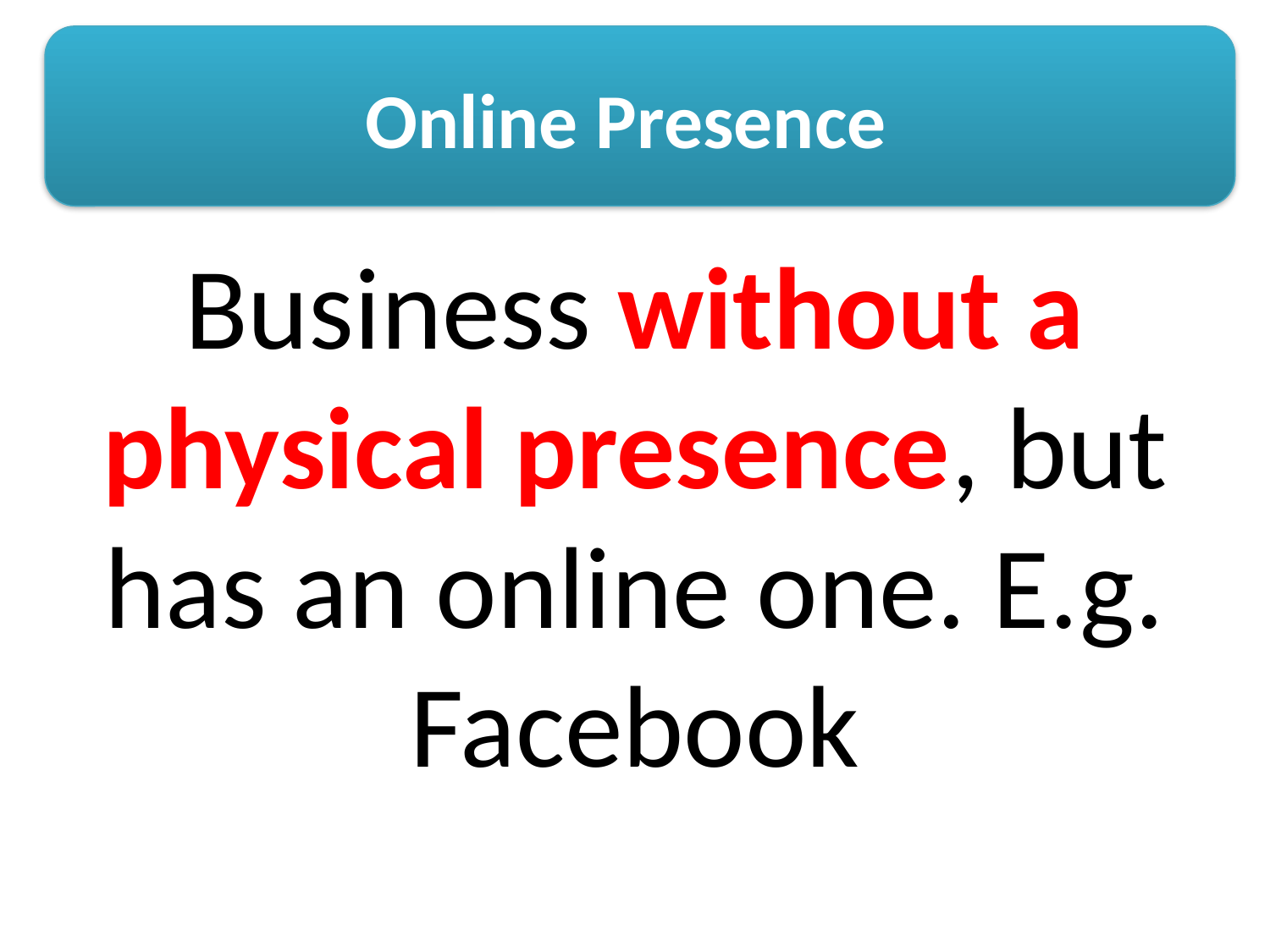

# Online Presence
Business without a physical presence, but has an online one. E.g. Facebook